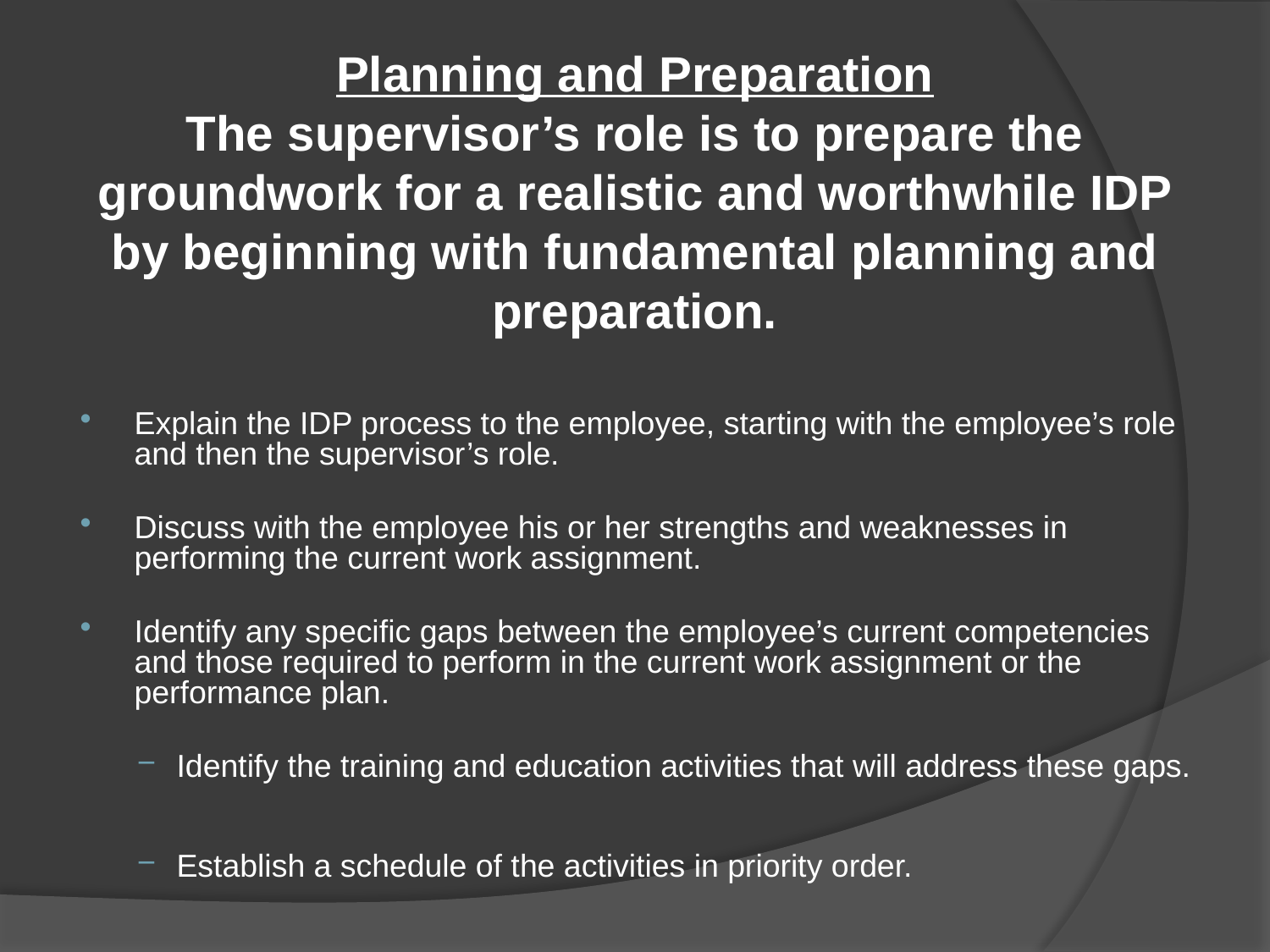

# Planning and Preparation The supervisor’s role is to prepare the groundwork for a realistic and worthwhile IDP by beginning with fundamental planning and preparation.

Explain the IDP process to the employee, starting with the employee’s role and then the supervisor’s role.

Discuss with the employee his or her strengths and weaknesses in performing the current work assignment.

Identify any specific gaps between the employee’s current competencies and those required to perform in the current work assignment or the performance plan.

Identify the training and education activities that will address these gaps.

Establish a schedule of the activities in priority order.